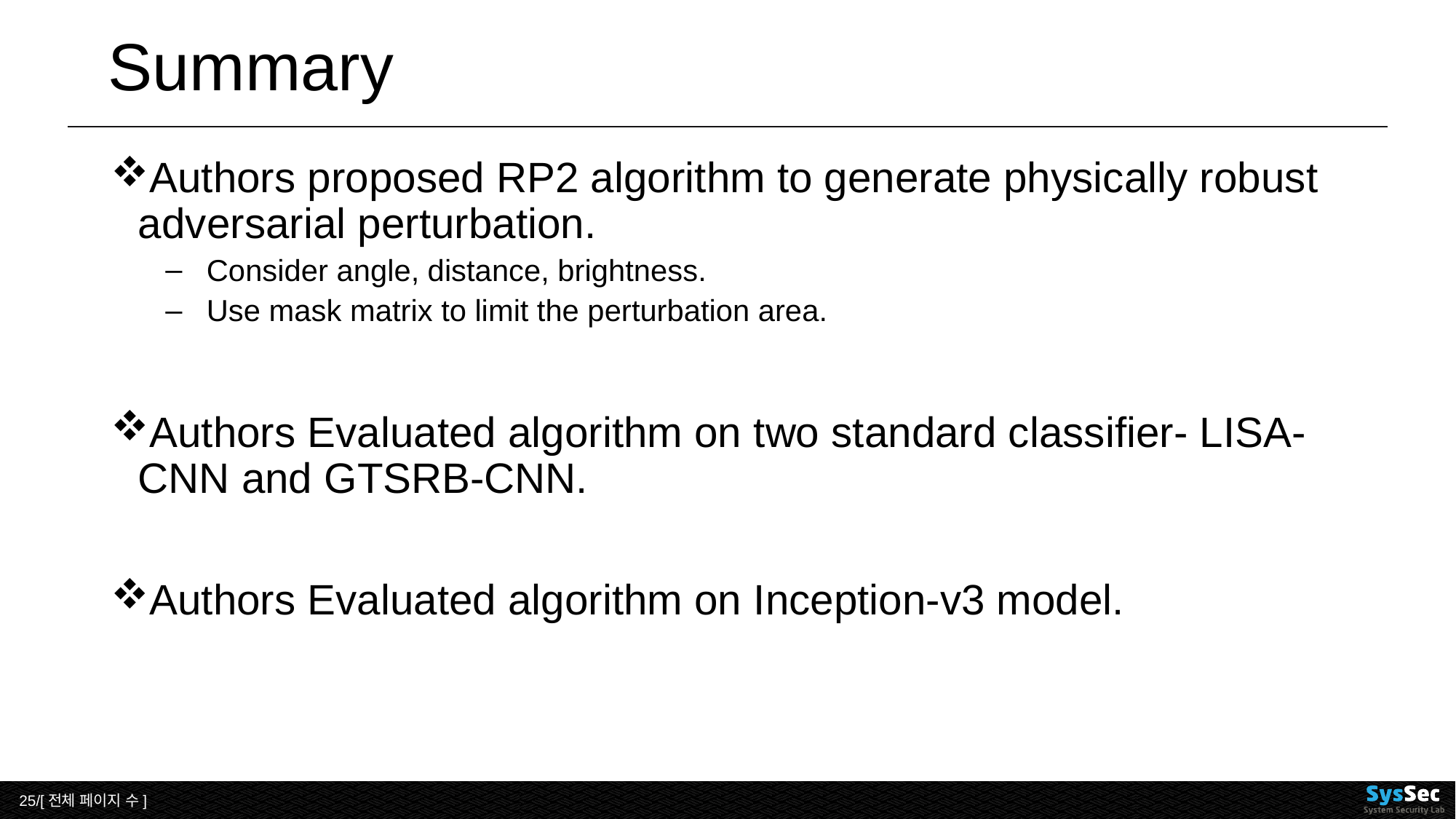

# Summary
Authors proposed RP2 algorithm to generate physically robust adversarial perturbation.
Consider angle, distance, brightness.
Use mask matrix to limit the perturbation area.

Authors Evaluated algorithm on two standard classifier- LISA-CNN and GTSRB-CNN.

Authors Evaluated algorithm on Inception-v3 model.